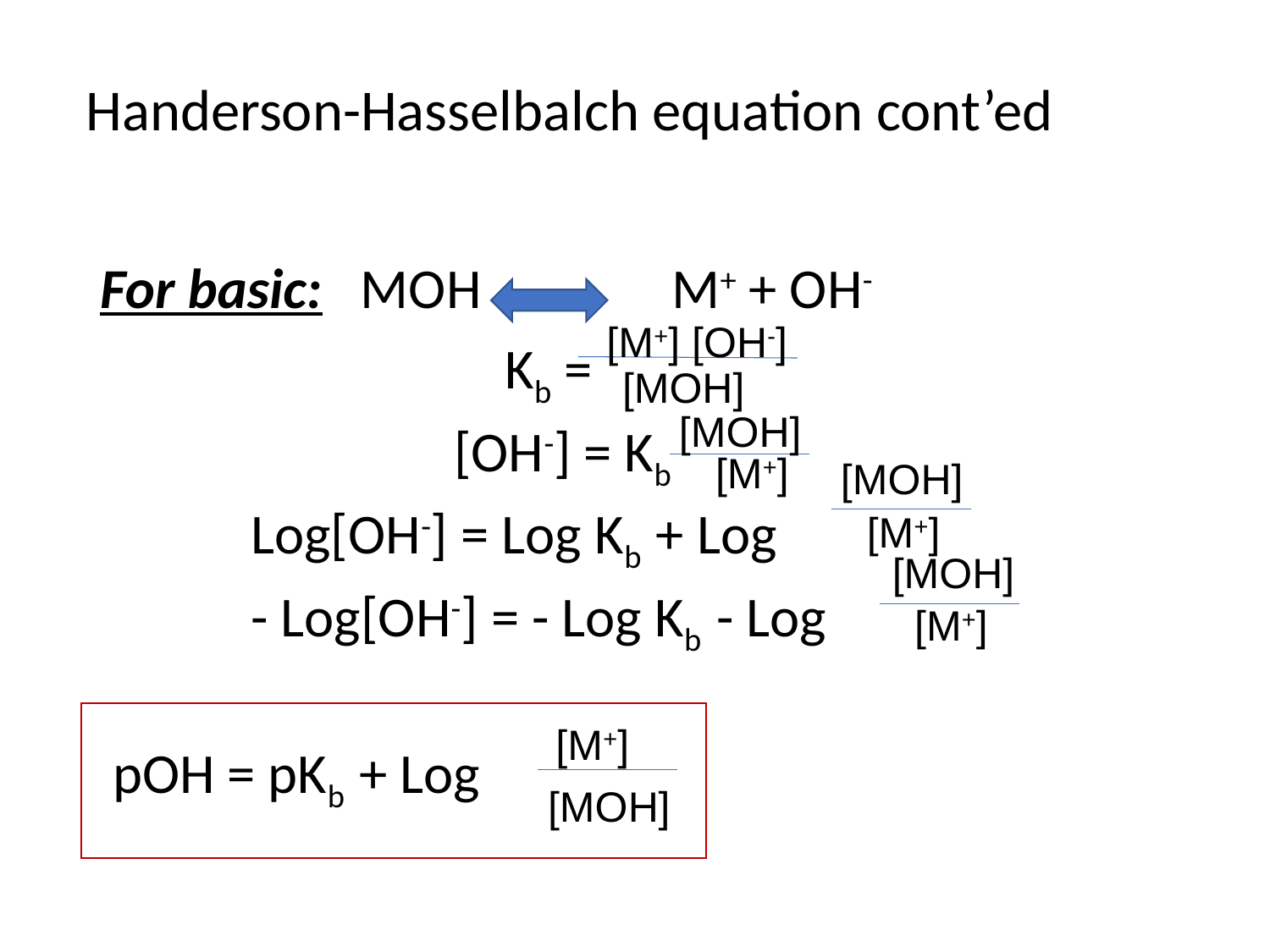

# Handerson-Hasselbalch equation cont’ed
For basic:   MOH               M+ + OH-
				Kb =
			      [OH-] = Kb
		Log[OH-] = Log Kb  + Log
		- Log[OH-] = - Log Kb  - Log

 pOH = pKb  + Log

[M+] [OH-]
[MOH]
[MOH]
 [M+]
[MOH]
 [M+]
[MOH]
 [M+]

 [M+]
[MOH]